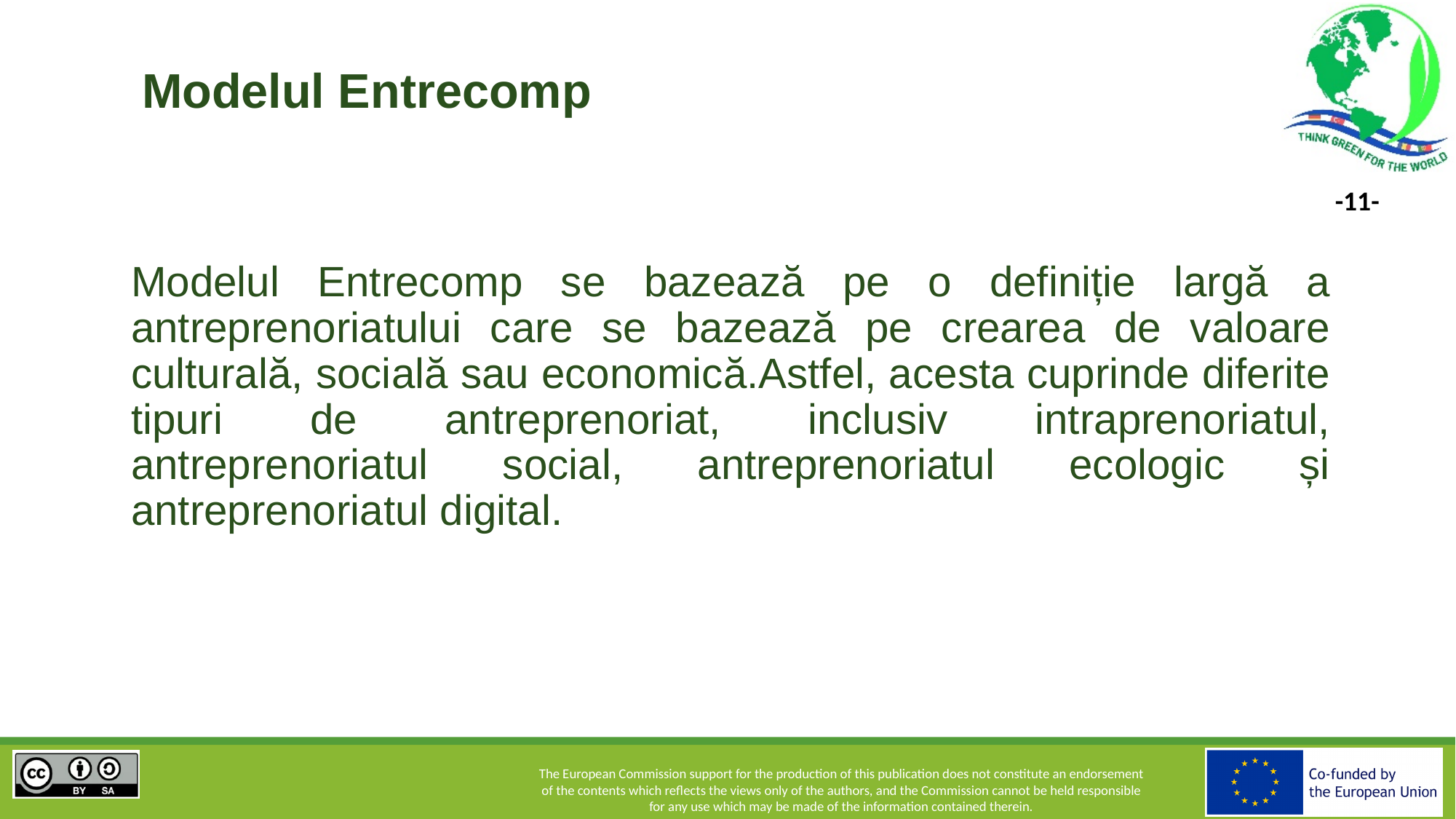

# Modelul Entrecomp
Modelul Entrecomp se bazează pe o definiție largă a antreprenoriatului care se bazează pe crearea de valoare culturală, socială sau economică.Astfel, acesta cuprinde diferite tipuri de antreprenoriat, inclusiv intraprenoriatul, antreprenoriatul social, antreprenoriatul ecologic și antreprenoriatul digital.